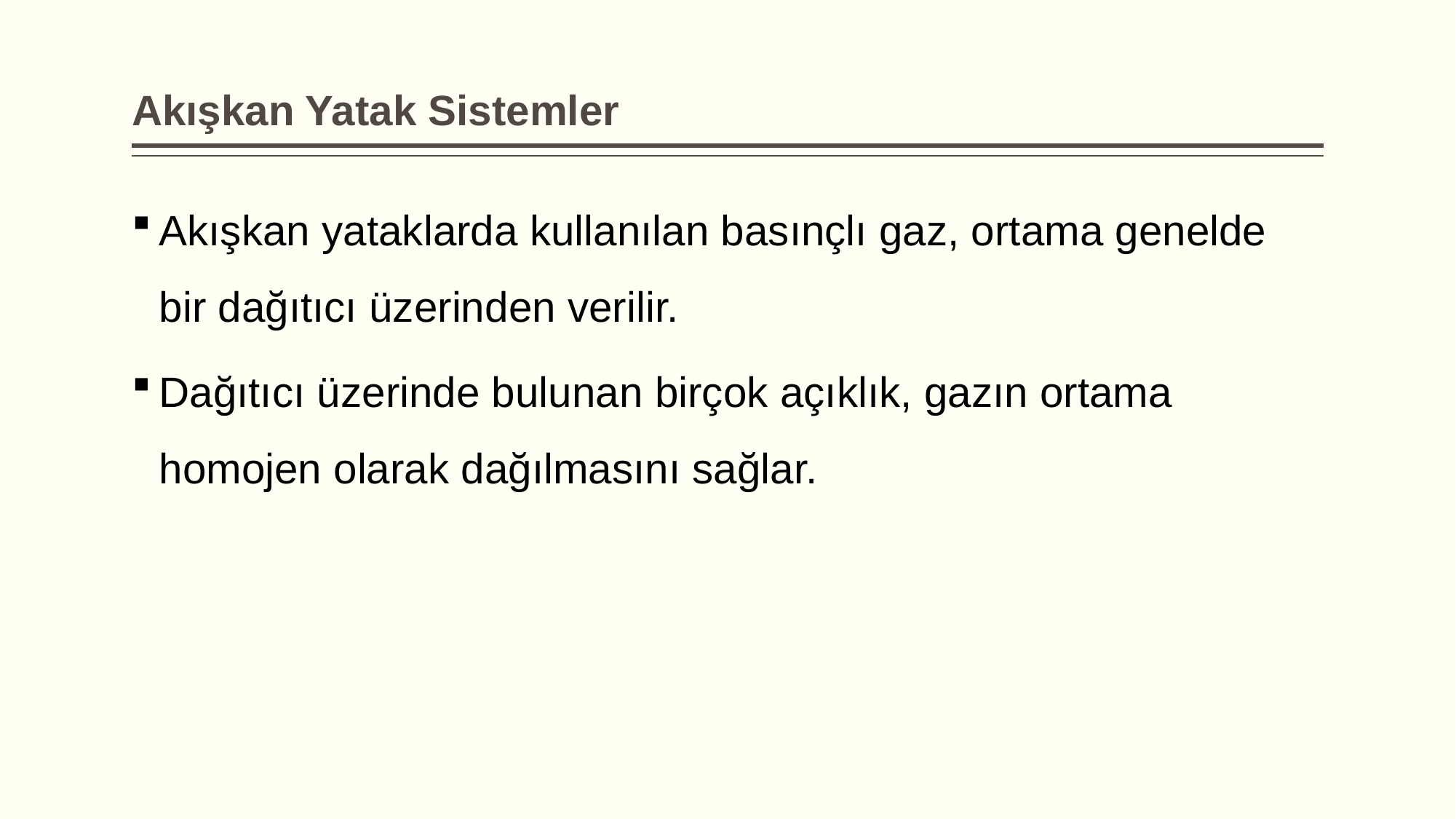

# Akışkan Yatak Sistemler
Akışkan yataklarda kullanılan basınçlı gaz, ortama genelde bir dağıtıcı üzerinden verilir.
Dağıtıcı üzerinde bulunan birçok açıklık, gazın ortama homojen olarak dağılmasını sağlar.